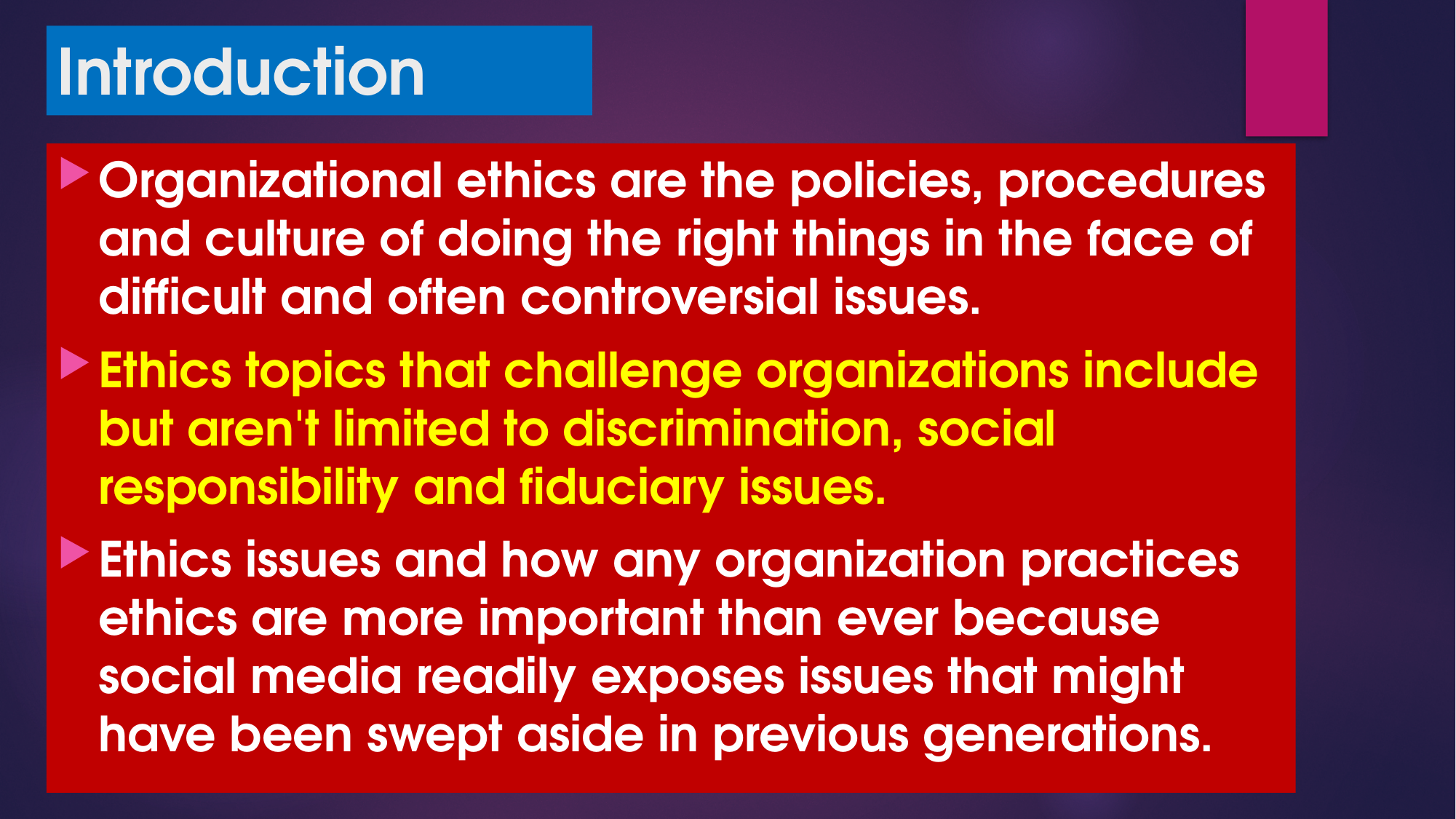

# Introduction
Organizational ethics are the policies, procedures and culture of doing the right things in the face of difficult and often controversial issues.
Ethics topics that challenge organizations include but aren't limited to discrimination, social responsibility and fiduciary issues.
Ethics issues and how any organization practices ethics are more important than ever because social media readily exposes issues that might have been swept aside in previous generations.